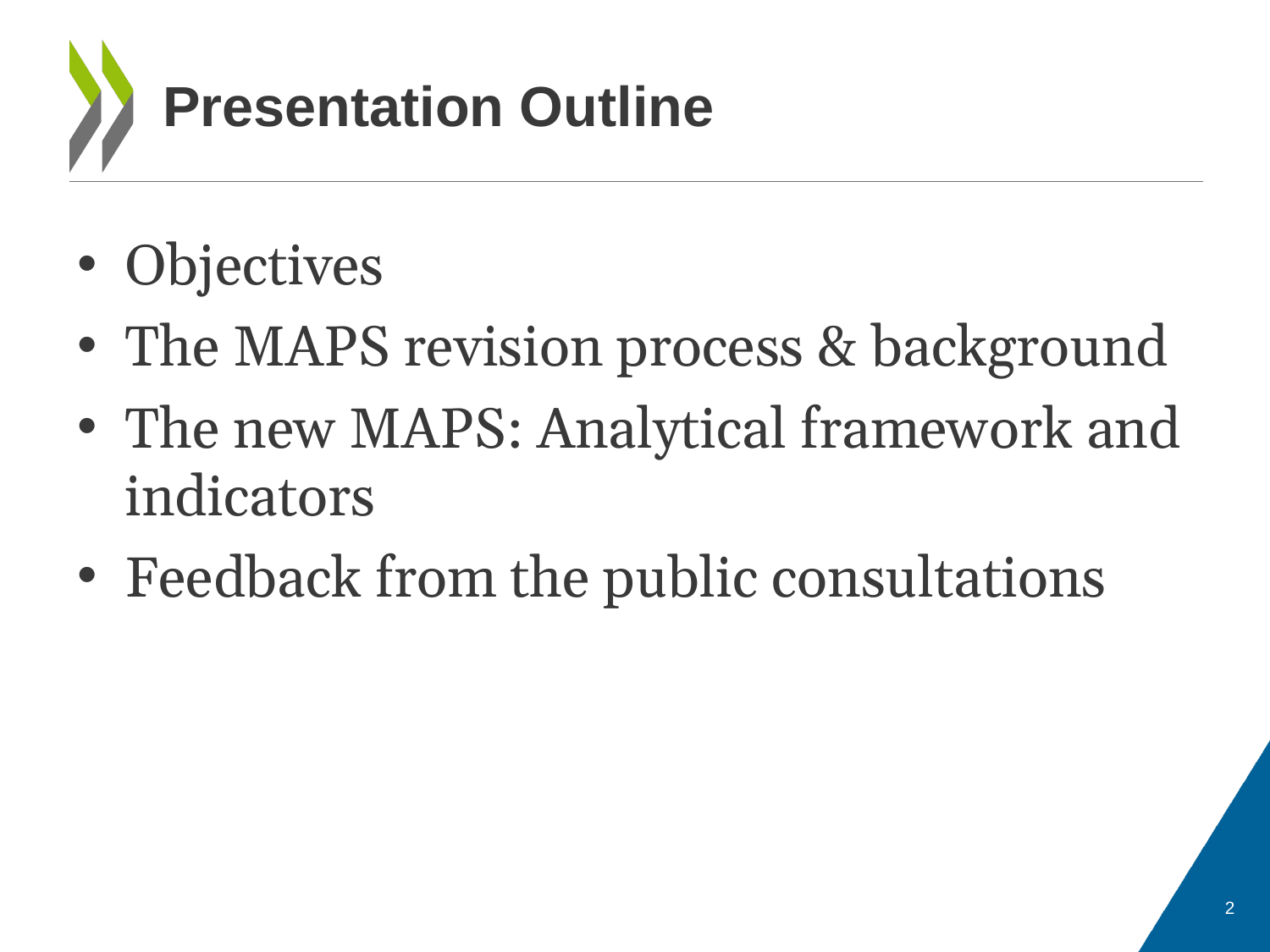

# Presentation Outline
Objectives
The MAPS revision process & background
The new MAPS: Analytical framework and indicators
Feedback from the public consultations

2